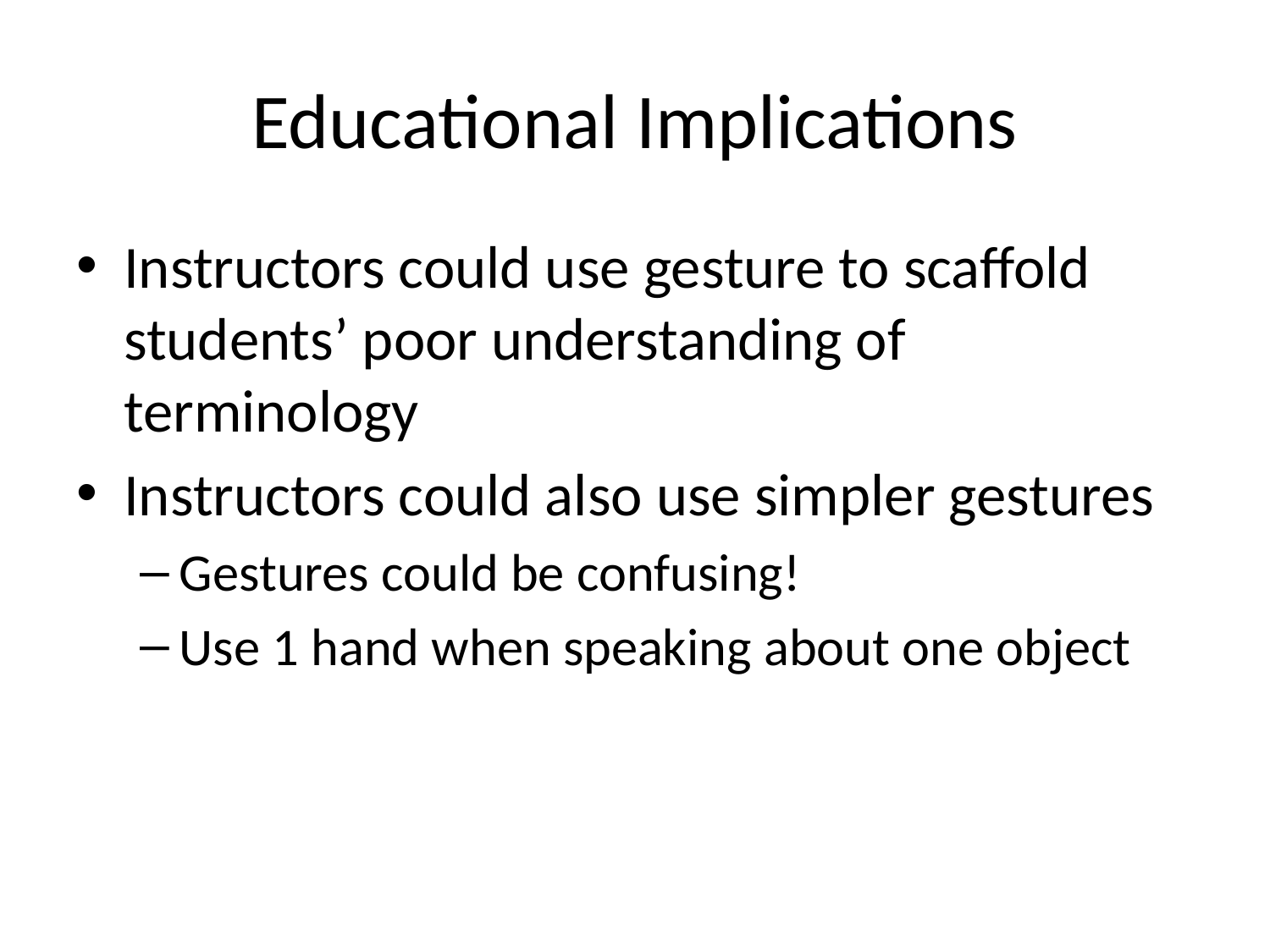

# Educational Implications
Instructors could use gesture to scaffold students’ poor understanding of terminology
Instructors could also use simpler gestures
Gestures could be confusing!
Use 1 hand when speaking about one object